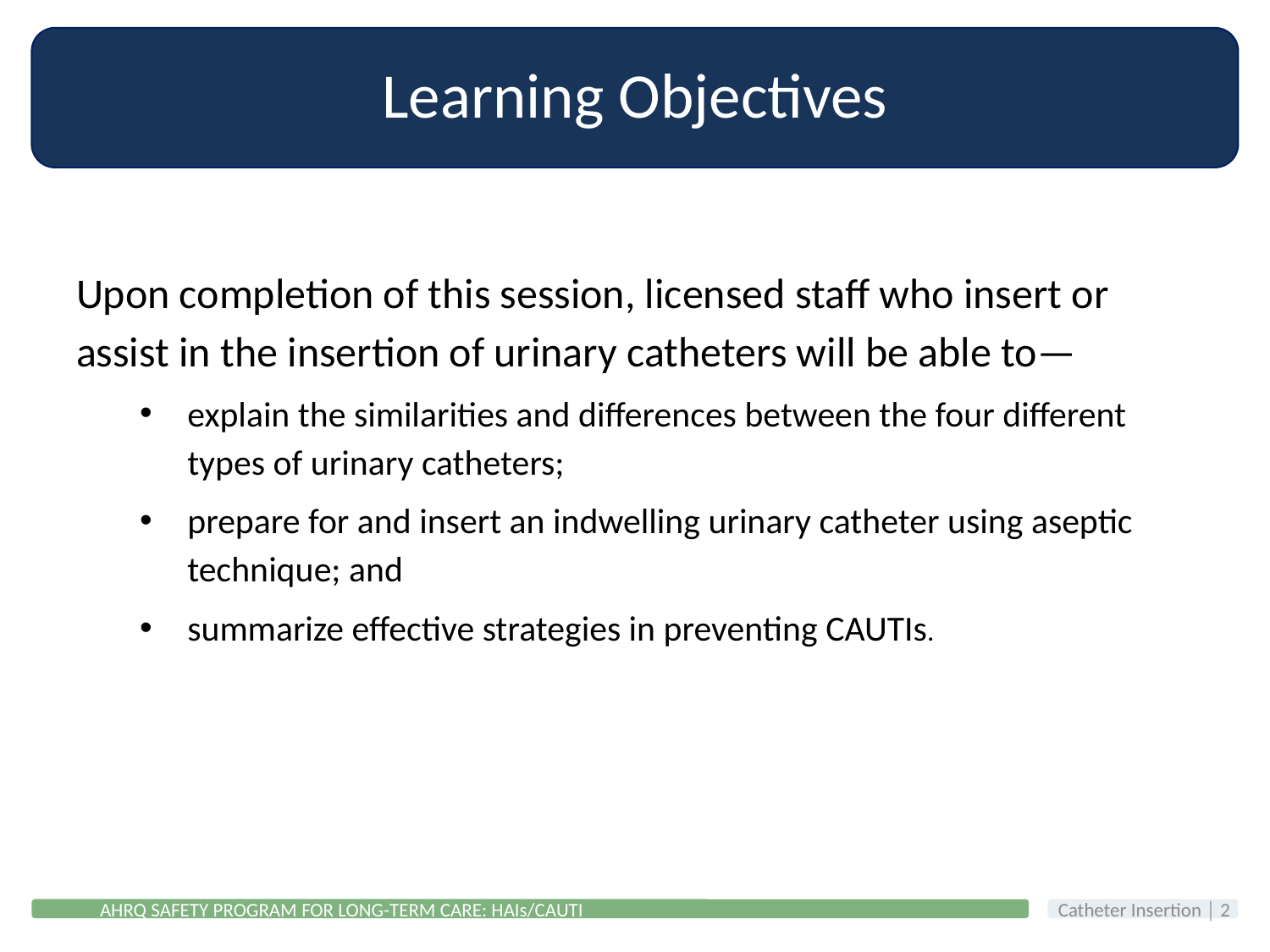

# Learning Objectives
Upon completion of this session, licensed staff who insert or assist in the insertion of urinary catheters will be able to—
explain the similarities and differences between the four different types of urinary catheters;
prepare for and insert an indwelling urinary catheter using aseptic technique; and
summarize effective strategies in preventing CAUTIs.
AHRQ SAFETY PROGRAM FOR LONG-TERM CARE: HAIs/CAUTI
 Catheter Insertion │ 2